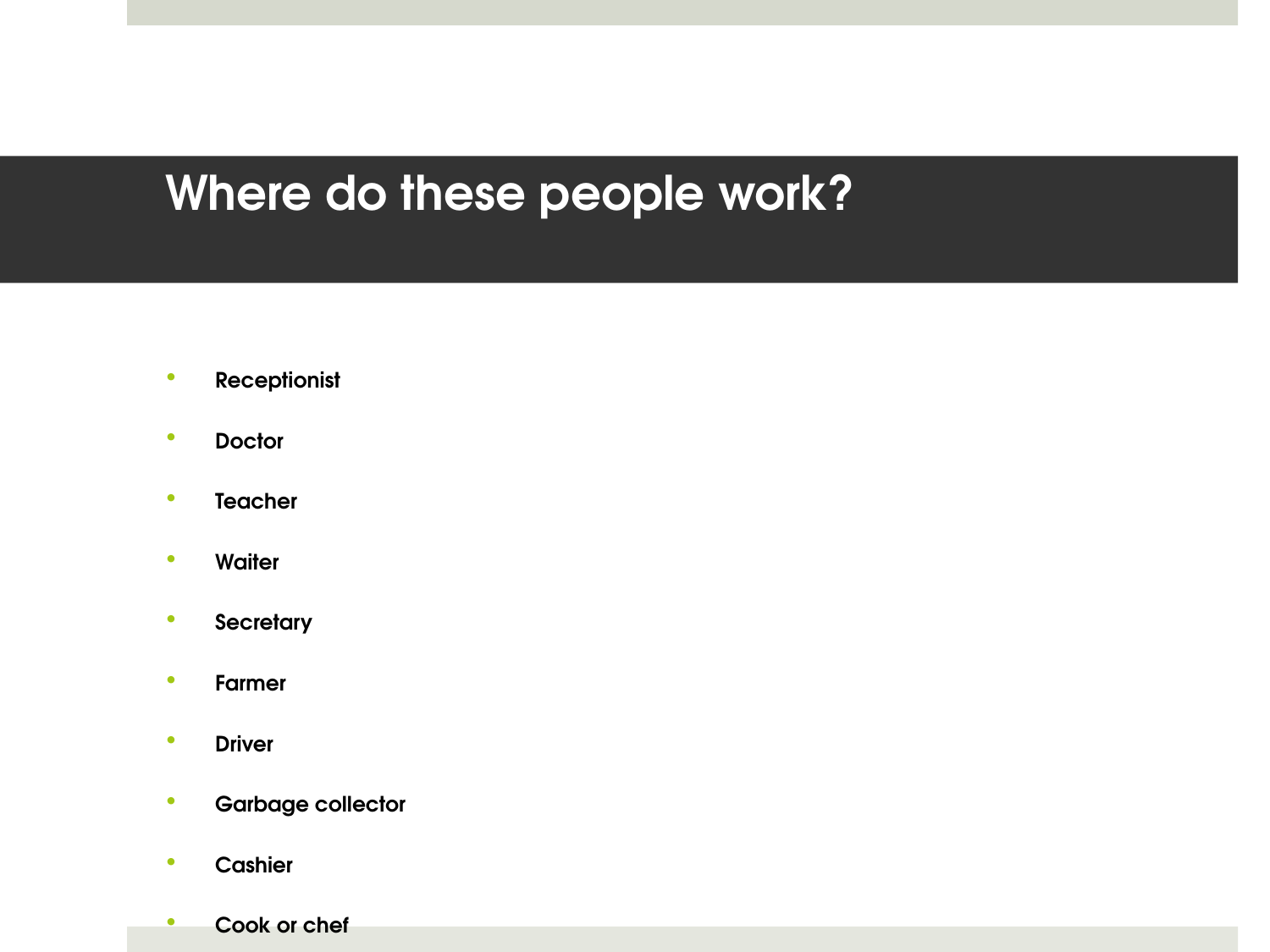

# Where do these people work?
Receptionist
Doctor
Teacher
Waiter
Secretary
Farmer
Driver
Garbage collector
Cashier
Cook or chef